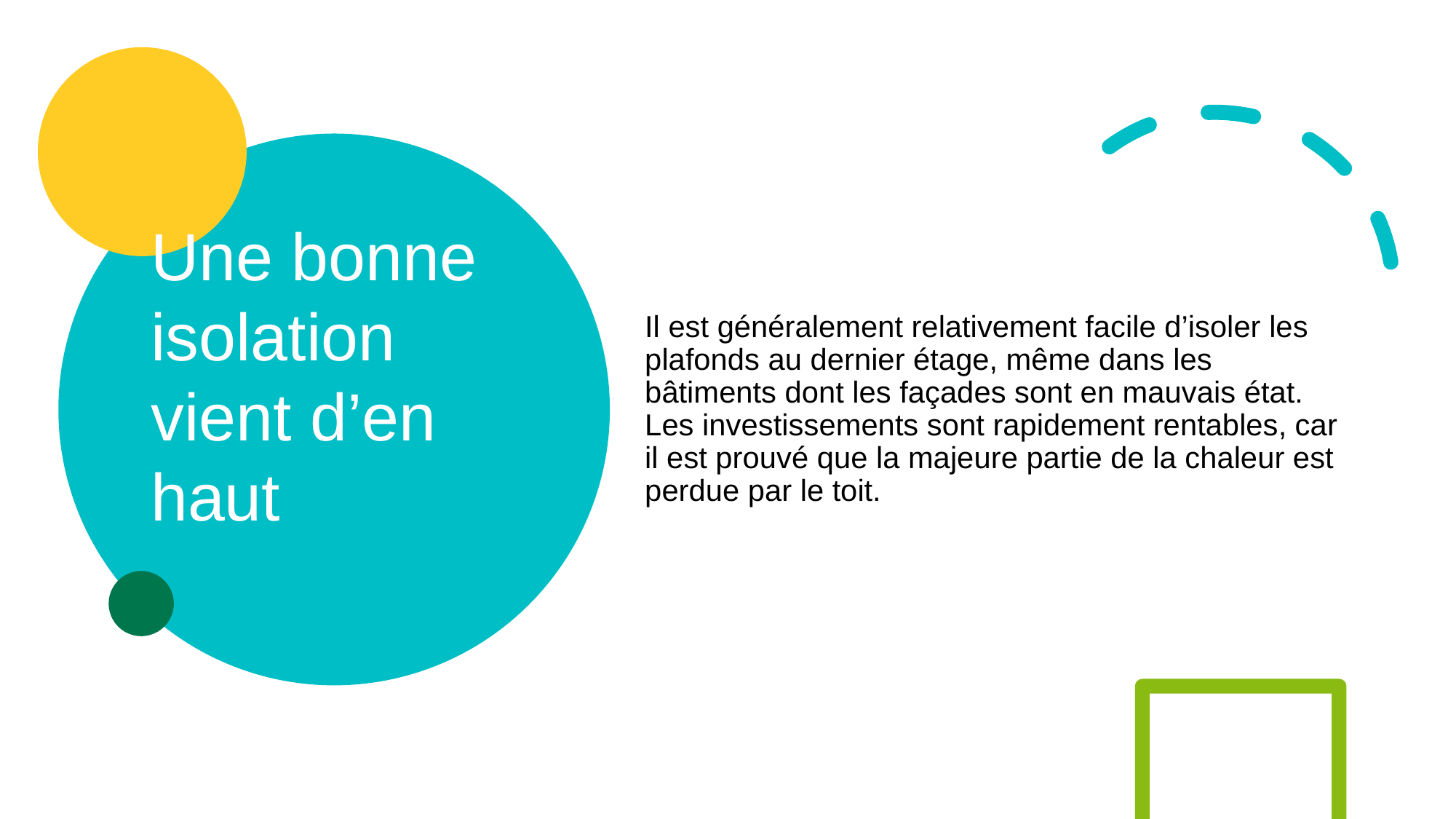

# Une bonne isolation vient d’en haut

Il est généralement relativement facile d’isoler les plafonds au dernier étage, même dans les bâtiments dont les façades sont en mauvais état. Les investissements sont rapidement rentables, car il est prouvé que la majeure partie de la chaleur est perdue par le toit.